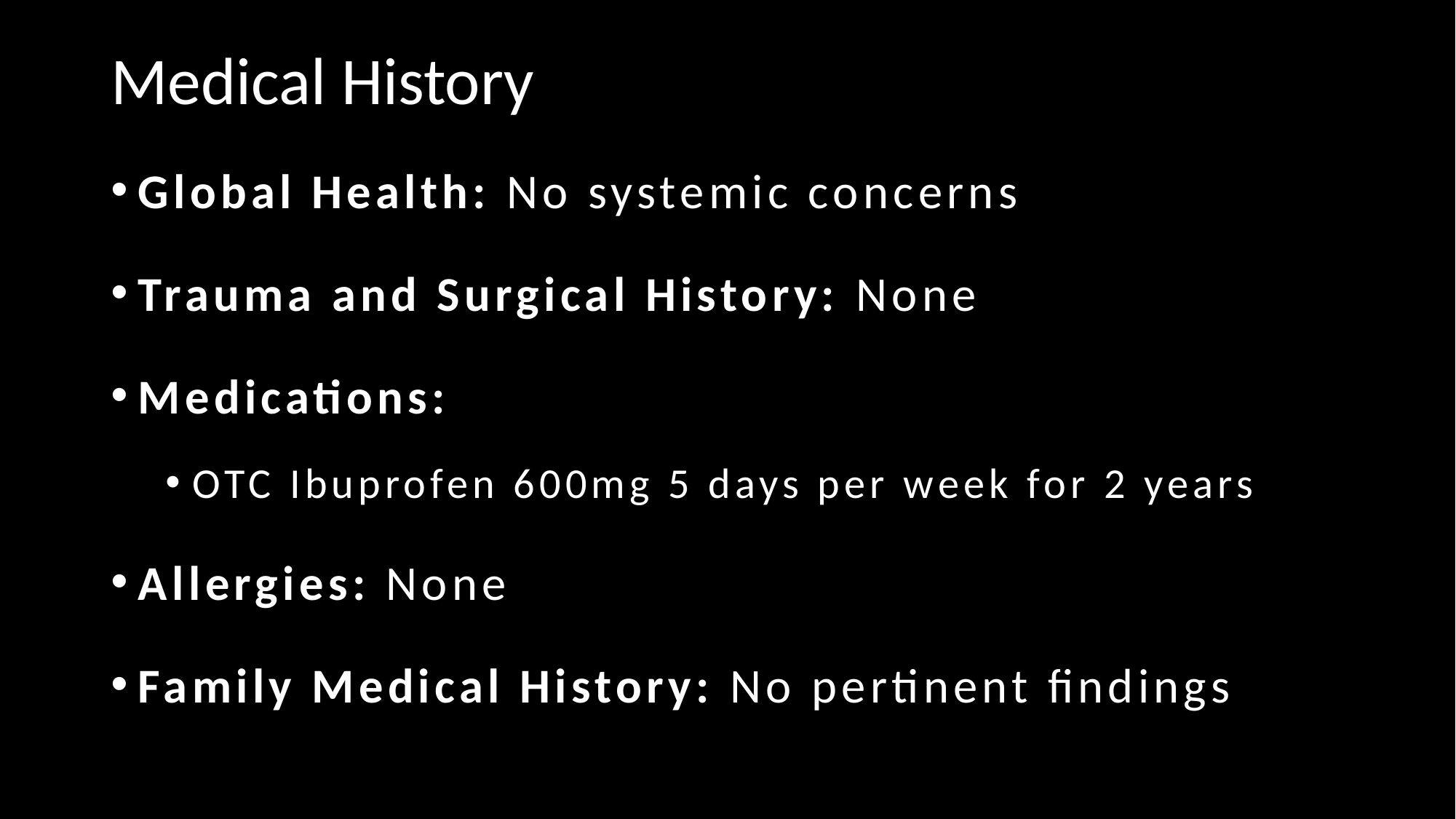

# Medical History
Global Health: No systemic concerns
Trauma and Surgical History: None
Medications:
OTC Ibuprofen 600mg 5 days per week for 2 years
Allergies: None
Family Medical History: No pertinent findings